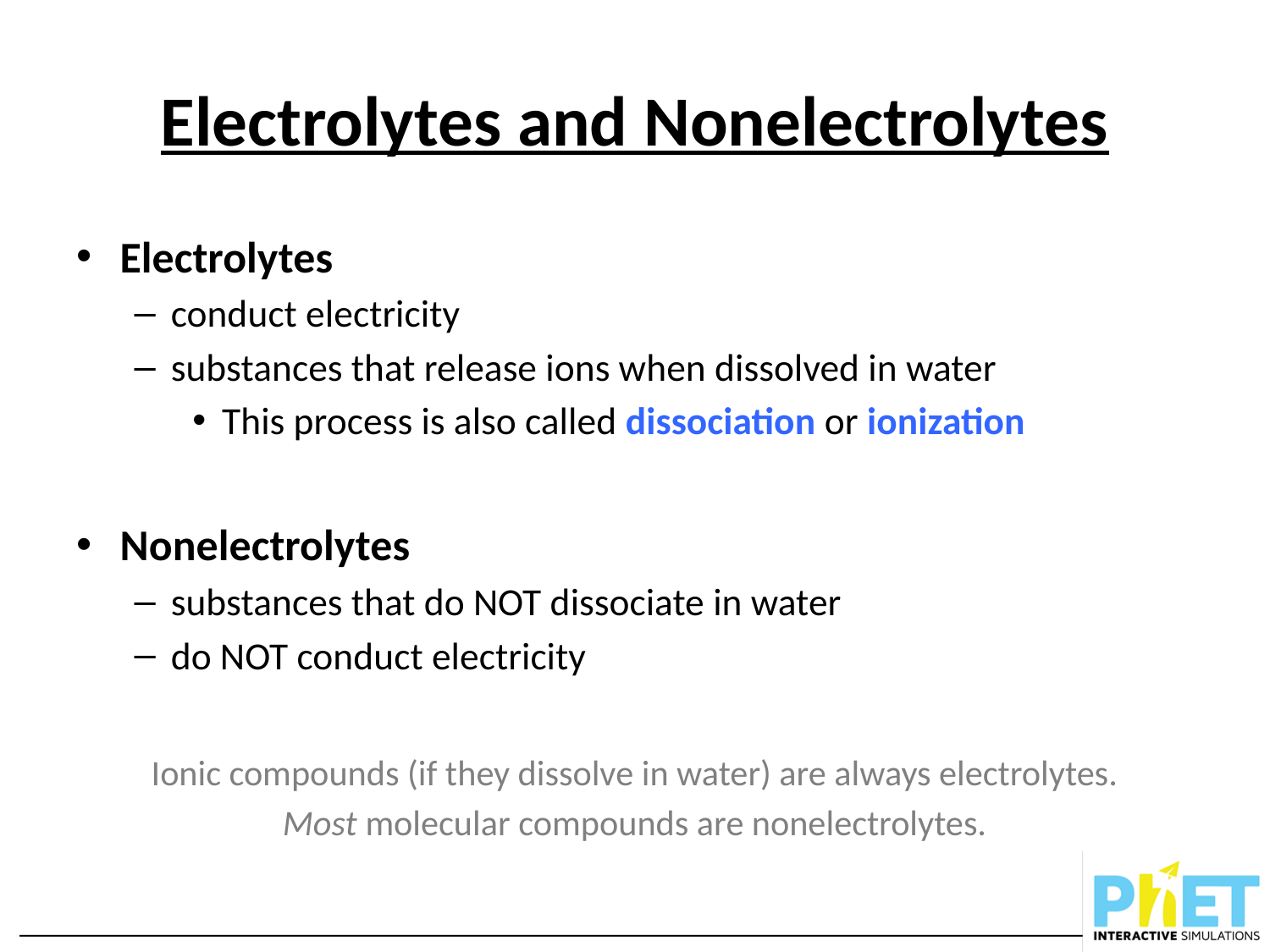

# Electrolytes and Nonelectrolytes
Electrolytes
conduct electricity
substances that release ions when dissolved in water
This process is also called dissociation or ionization

Nonelectrolytes
substances that do NOT dissociate in water
do NOT conduct electricity

Ionic compounds (if they dissolve in water) are always electrolytes.
Most molecular compounds are nonelectrolytes.